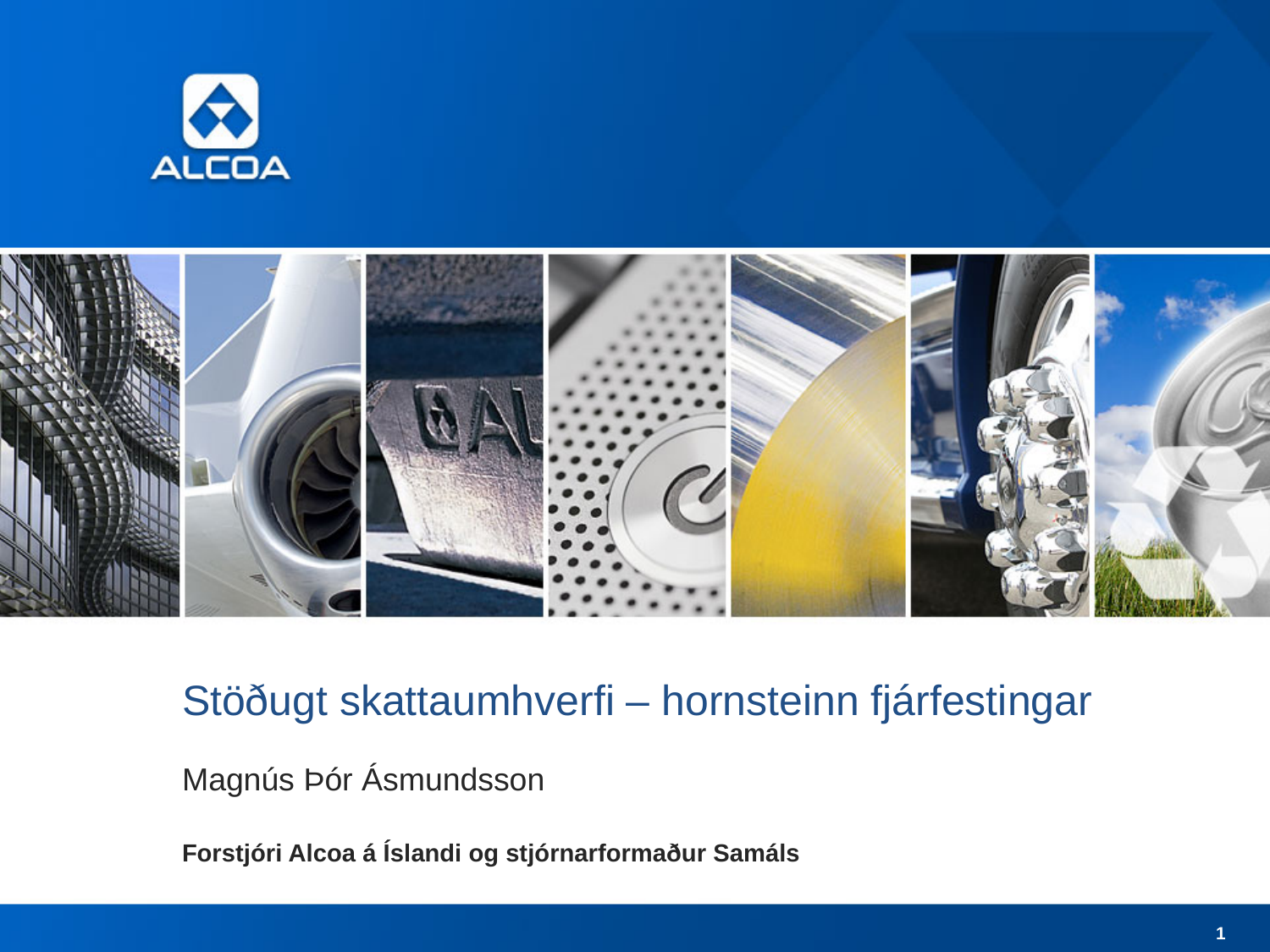

# Stöðugt skattaumhverfi – hornsteinn fjárfestingar
Magnús Þór Ásmundsson

Forstjóri Alcoa á Íslandi og stjórnarformaður Samáls
1